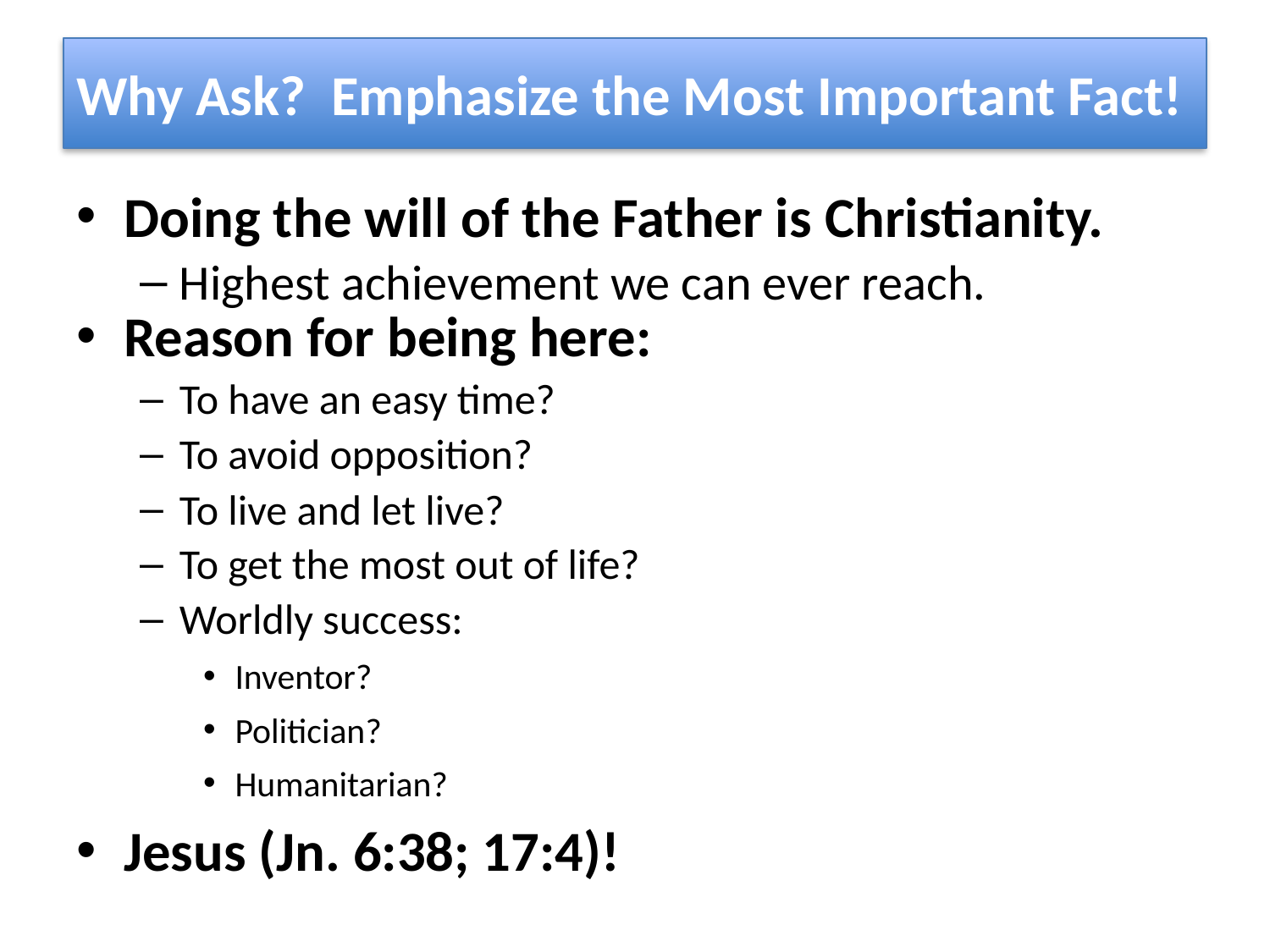

# Why Ask?  Emphasize the Most Important Fact!
Doing the will of the Father is Christianity.
Highest achievement we can ever reach.
Reason for being here:
To have an easy time?
To avoid opposition?
To live and let live?
To get the most out of life?
Worldly success:
Inventor?
Politician?
Humanitarian?
Jesus (Jn. 6:38; 17:4)!